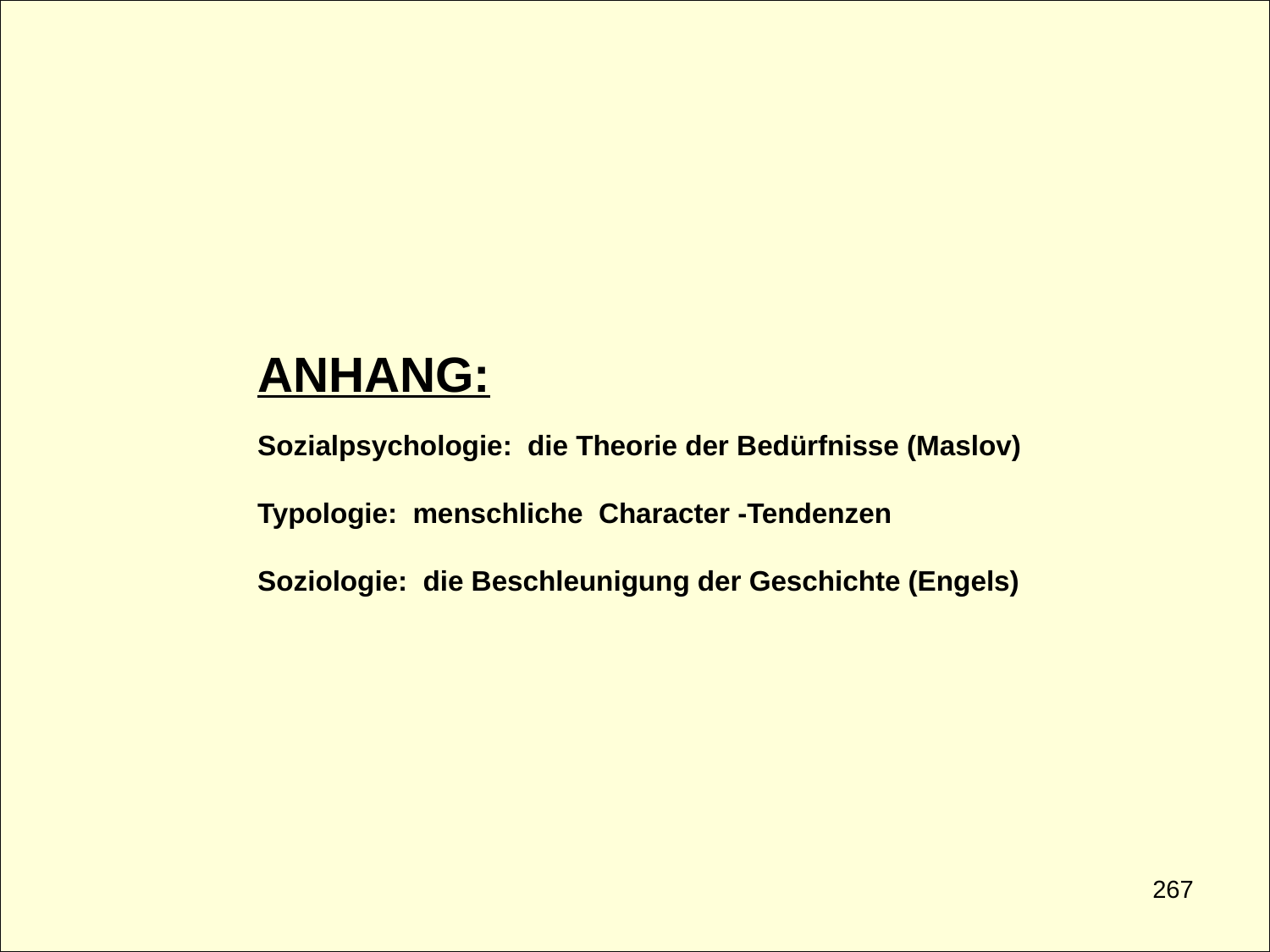

ANHANG:
Sozialpsychologie:  die Theorie der Bedürfnisse (Maslov)
Typologie:  menschliche  Character -Tendenzen

Soziologie:  die Beschleunigung der Geschichte (Engels)
267